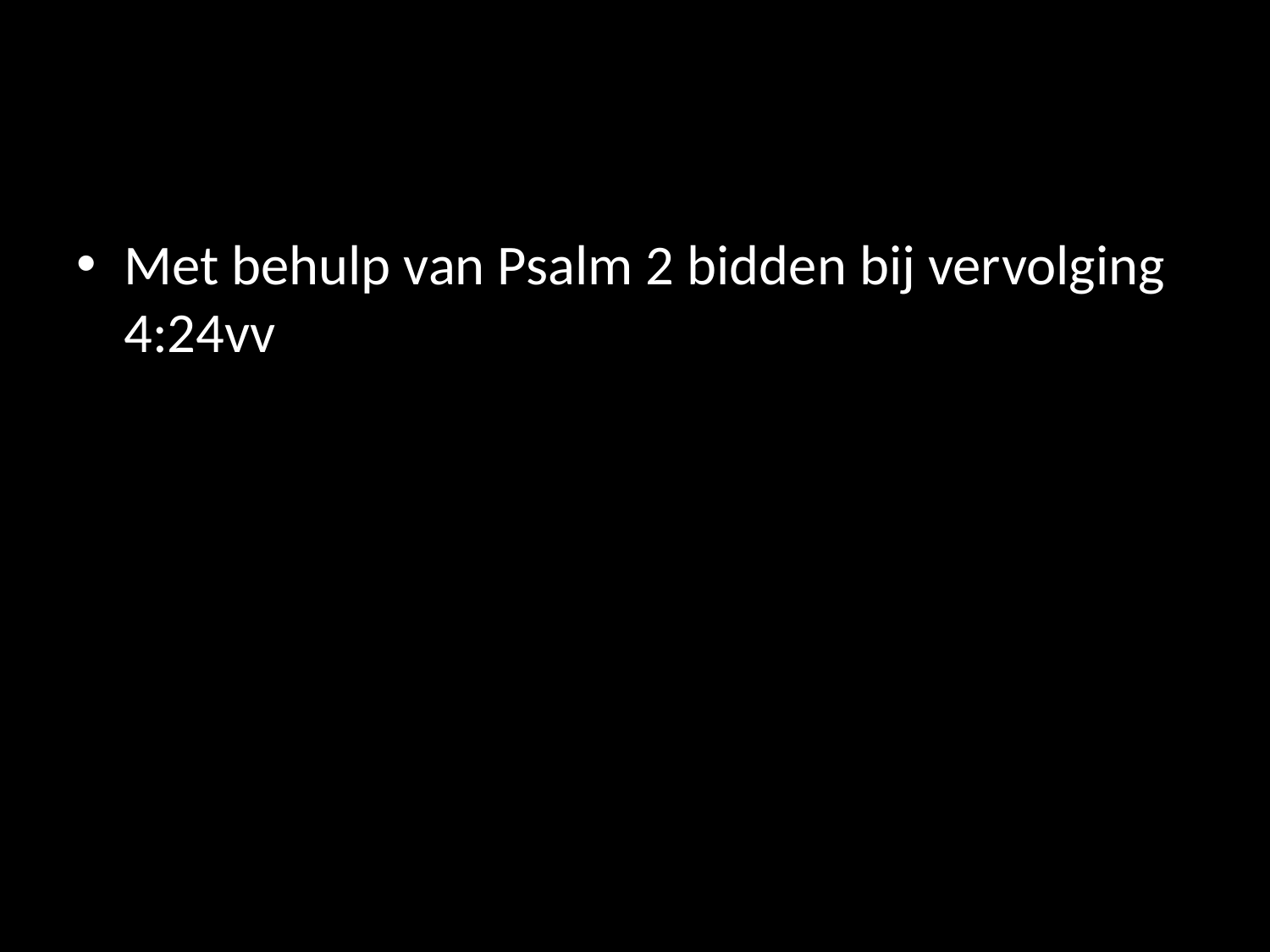

#
Met behulp van Psalm 2 bidden bij vervolging 4:24vv